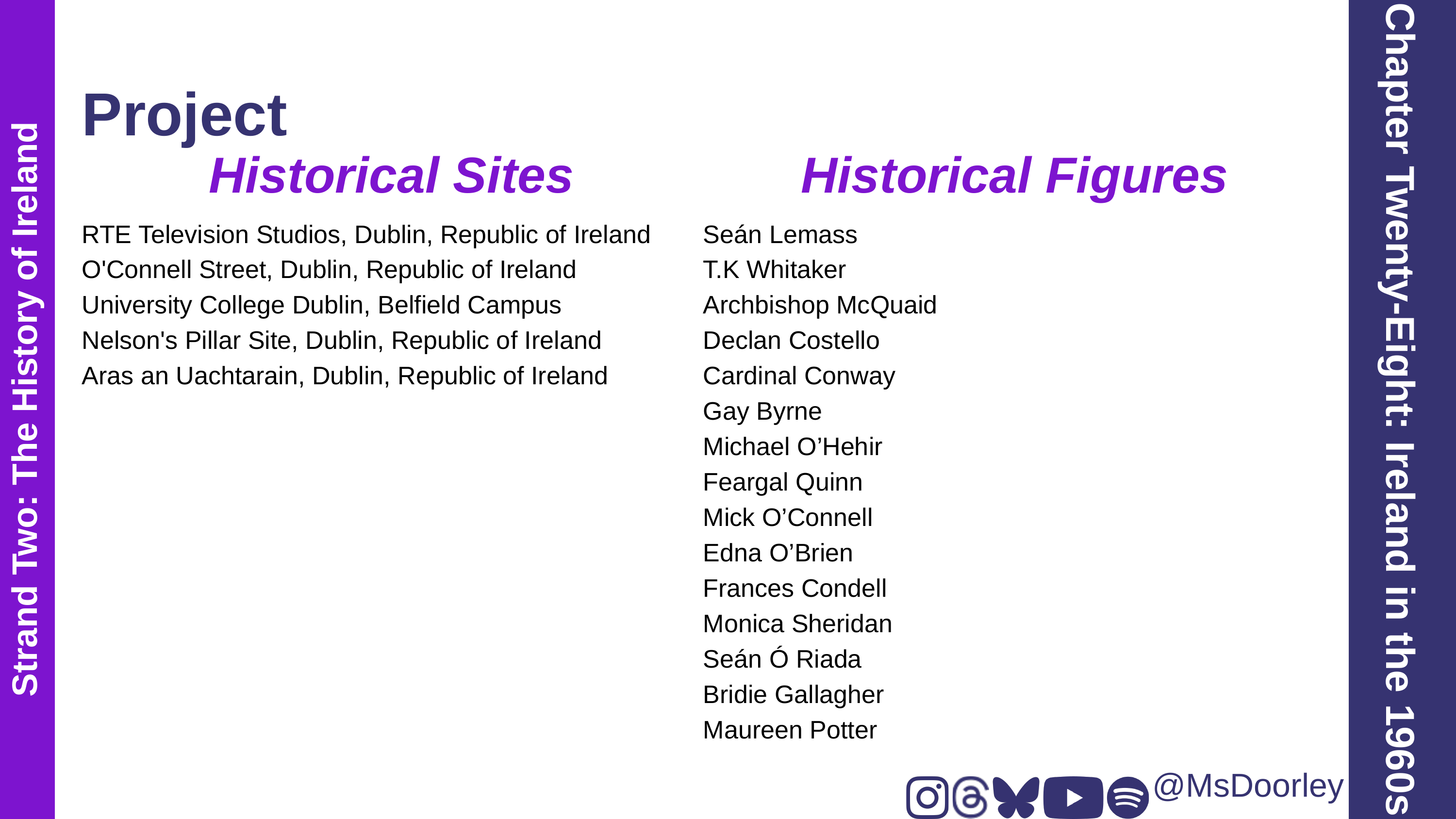

Project
Historical Sites
Historical Figures
RTE Television Studios, Dublin, Republic of Ireland
O'Connell Street, Dublin, Republic of Ireland
University College Dublin, Belfield Campus
Nelson's Pillar Site, Dublin, Republic of Ireland
Aras an Uachtarain, Dublin, Republic of Ireland

Seán Lemass
T.K Whitaker
Archbishop McQuaid
Declan Costello
Cardinal Conway
Gay Byrne
Michael O’Hehir
Feargal Quinn
Mick O’Connell
Edna O’Brien
Frances Condell
Monica Sheridan
Seán Ó Riada
Bridie Gallagher
Maureen Potter

Chapter Twenty-Eight: Ireland in the 1960s
Strand Two: The History of Ireland

@MsDoorley